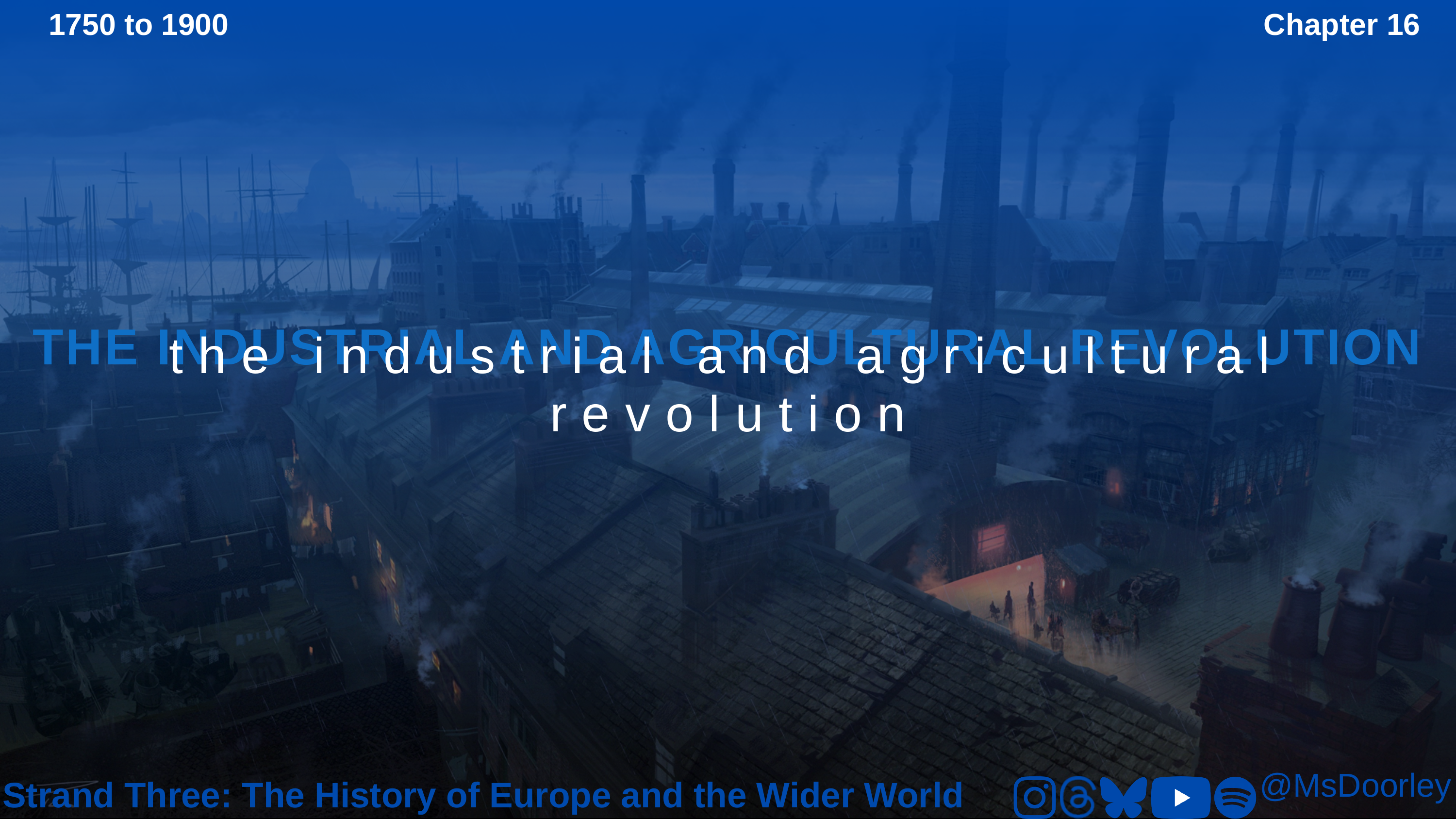

1750 to 1900
Chapter 16

THE INDUSTRIAL AND AGRICULTURAL REVOLUTION
the industrial and agricultural revolution
Strand Three: The History of Europe and the Wider World

@MsDoorley